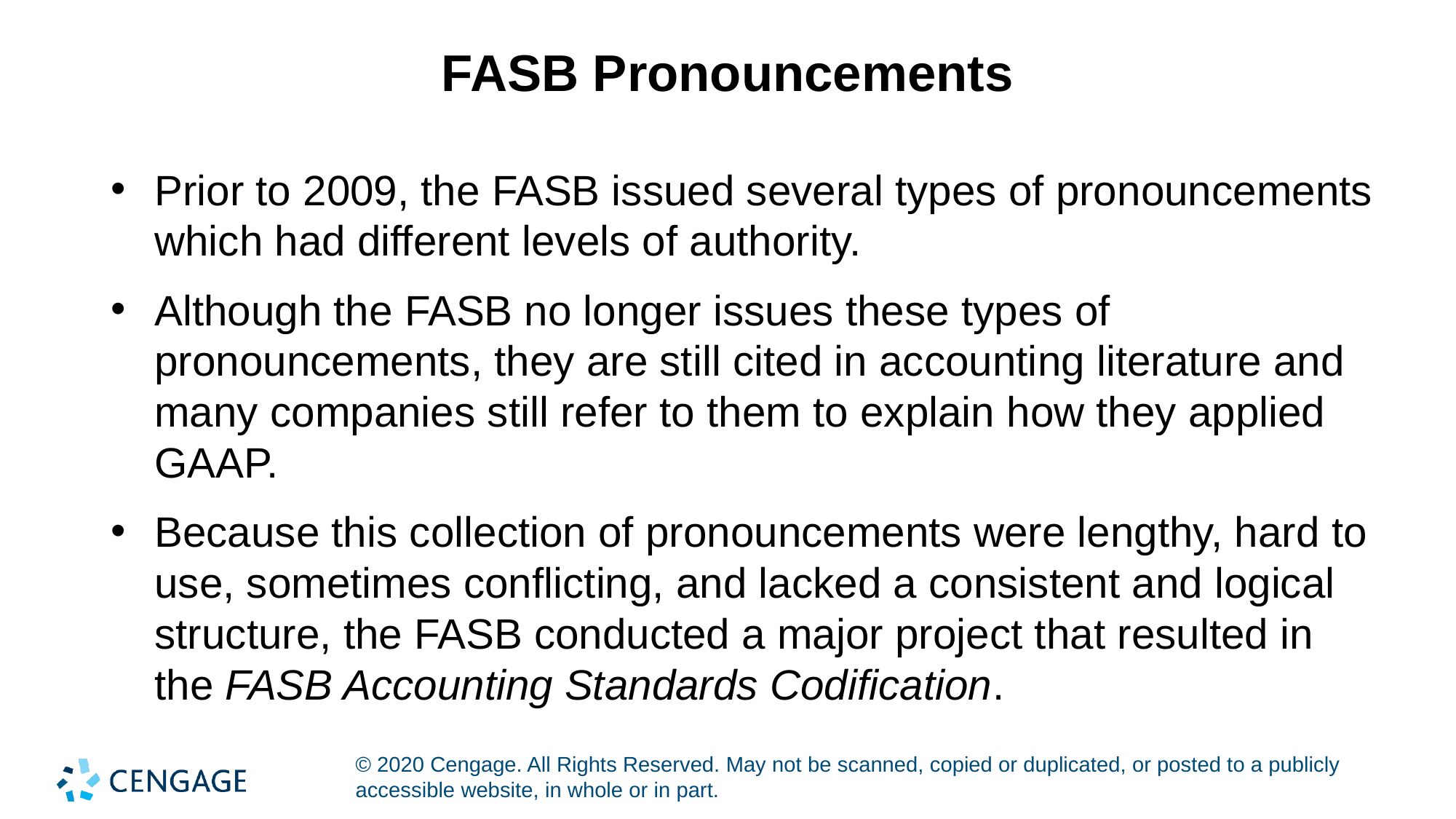

# FASB Pronouncements
Prior to 2009, the FASB issued several types of pronouncements which had different levels of authority.
Although the FASB no longer issues these types of pronouncements, they are still cited in accounting literature and many companies still refer to them to explain how they applied GAAP.
Because this collection of pronouncements were lengthy, hard to use, sometimes conflicting, and lacked a consistent and logical structure, the FASB conducted a major project that resulted in the FASB Accounting Standards Codification.